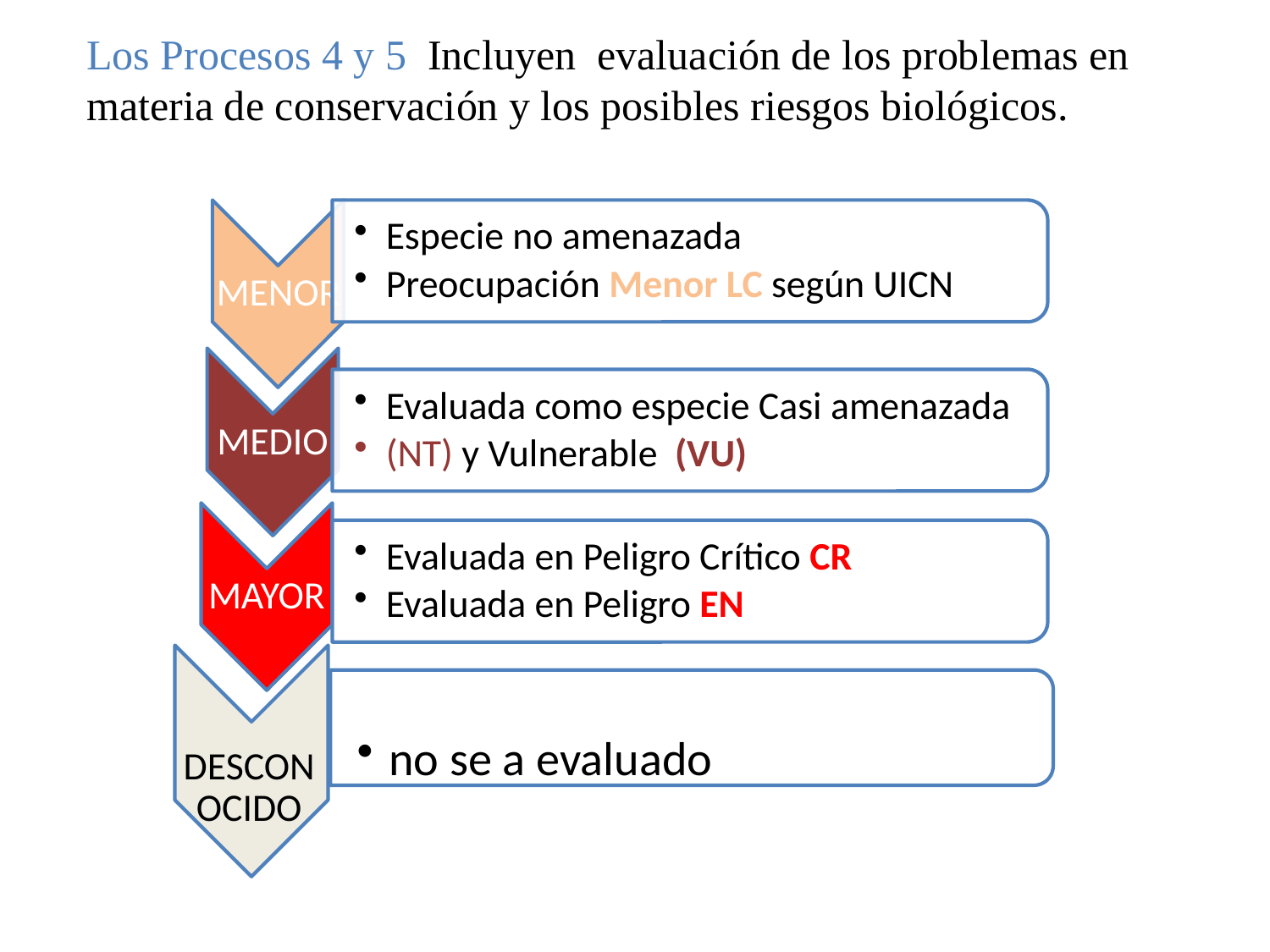

Los Procesos 4 y 5  Incluyen  evaluación de los problemas en materia de conservación y los posibles riesgos biológicos.
MENOR
Especie no amenazada
Preocupación Menor LC según UICN
MEDIO
Evaluada como especie Casi amenazada
(NT) y Vulnerable  (VU)
MAYOR
Evaluada en Peligro Crítico CR
Evaluada en Peligro EN

DESCONOCIDO

no se a evaluado